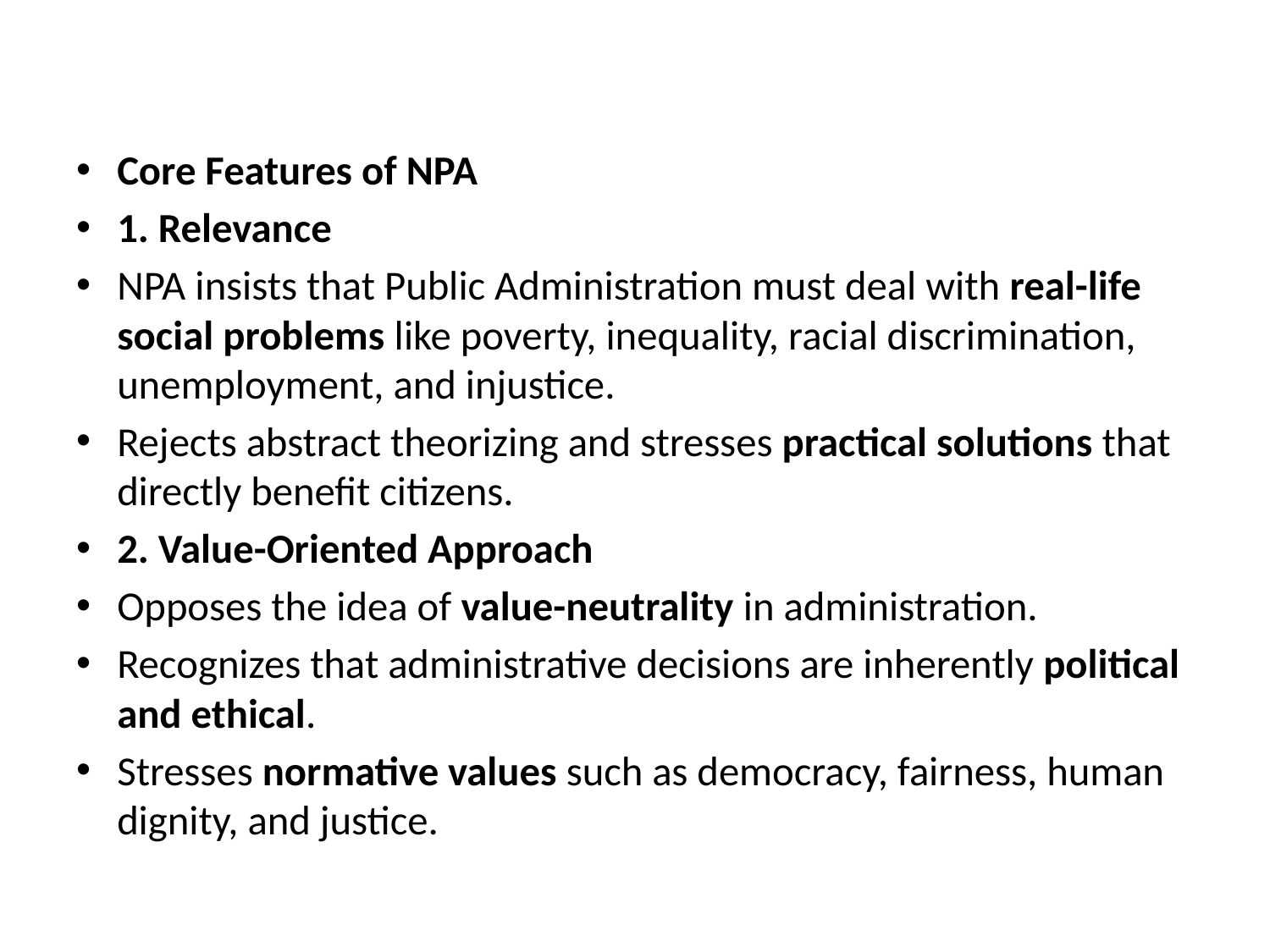

#
Core Features of NPA
1. Relevance
NPA insists that Public Administration must deal with real-life social problems like poverty, inequality, racial discrimination, unemployment, and injustice.
Rejects abstract theorizing and stresses practical solutions that directly benefit citizens.
2. Value-Oriented Approach
Opposes the idea of value-neutrality in administration.
Recognizes that administrative decisions are inherently political and ethical.
Stresses normative values such as democracy, fairness, human dignity, and justice.